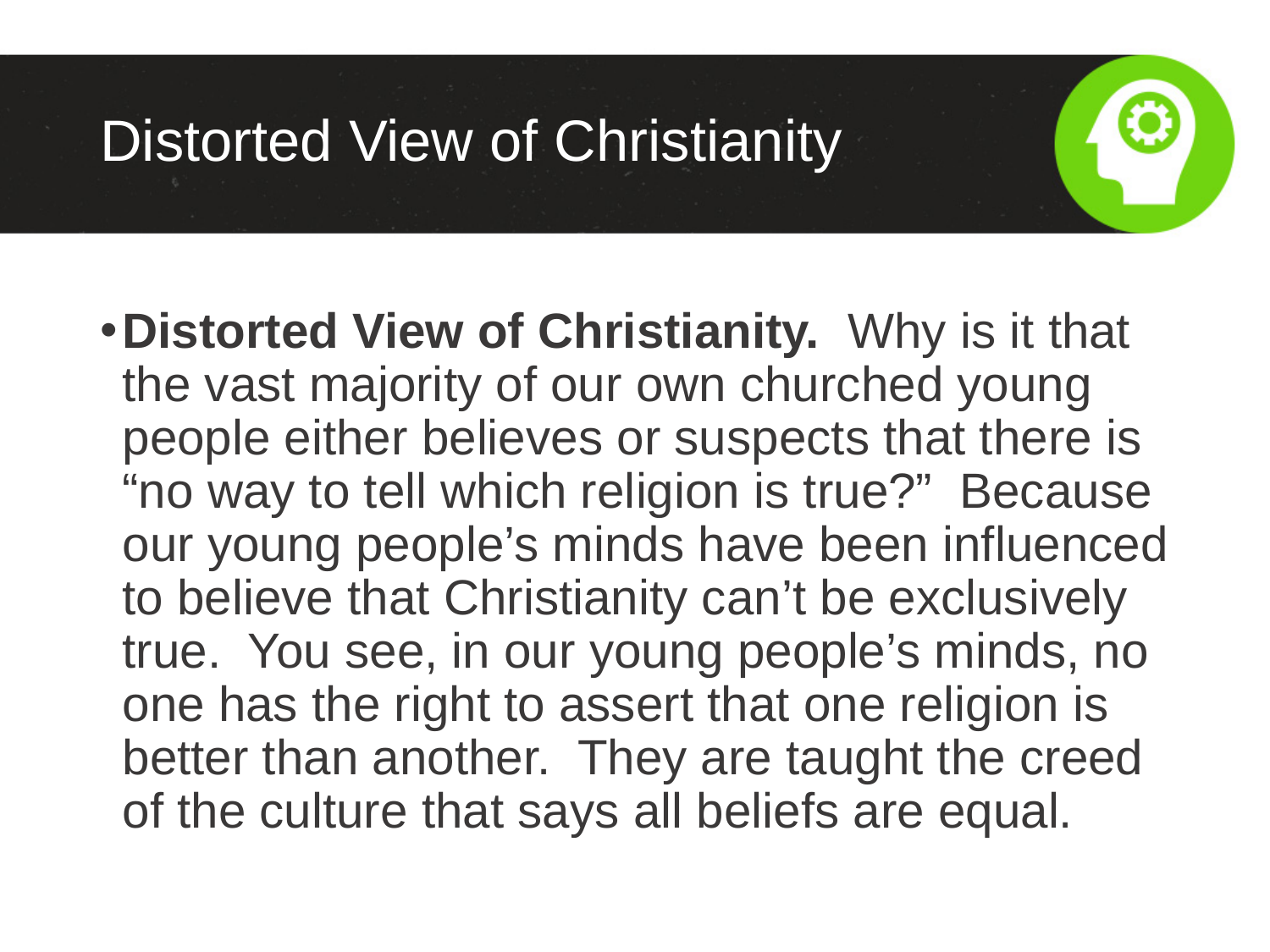

# Distorted View of Christianity

Distorted View of Christianity.  Why is it that the vast majority of our own churched young people either believes or suspects that there is “no way to tell which religion is true?”  Because our young people’s minds have been influenced to believe that Christianity can’t be exclusively true.  You see, in our young people’s minds, no one has the right to assert that one religion is better than another.  They are taught the creed of the culture that says all beliefs are equal.